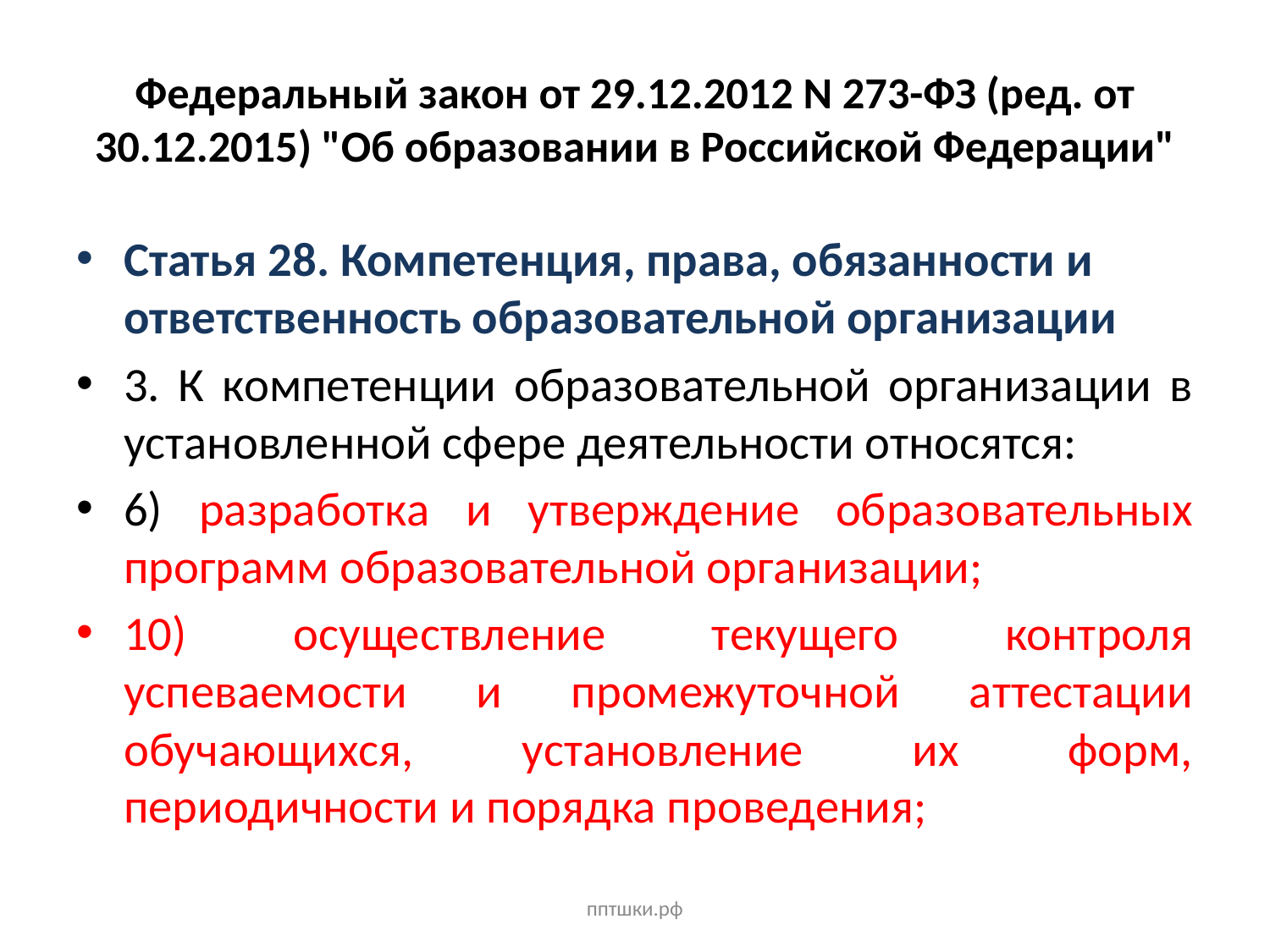

# Федеральный закон от 29.12.2012 N 273-ФЗ (ред. от 30.12.2015) "Об образовании в Российской Федерации"
Статья 28. Компетенция, права, обязанности и ответственность образовательной организации
3. К компетенции образовательной организации в установленной сфере деятельности относятся:
6) разработка и утверждение образовательных программ образовательной организации;
10) осуществление текущего контроля успеваемости и промежуточной аттестации обучающихся, установление их форм, периодичности и порядка проведения;
пптшки.рф